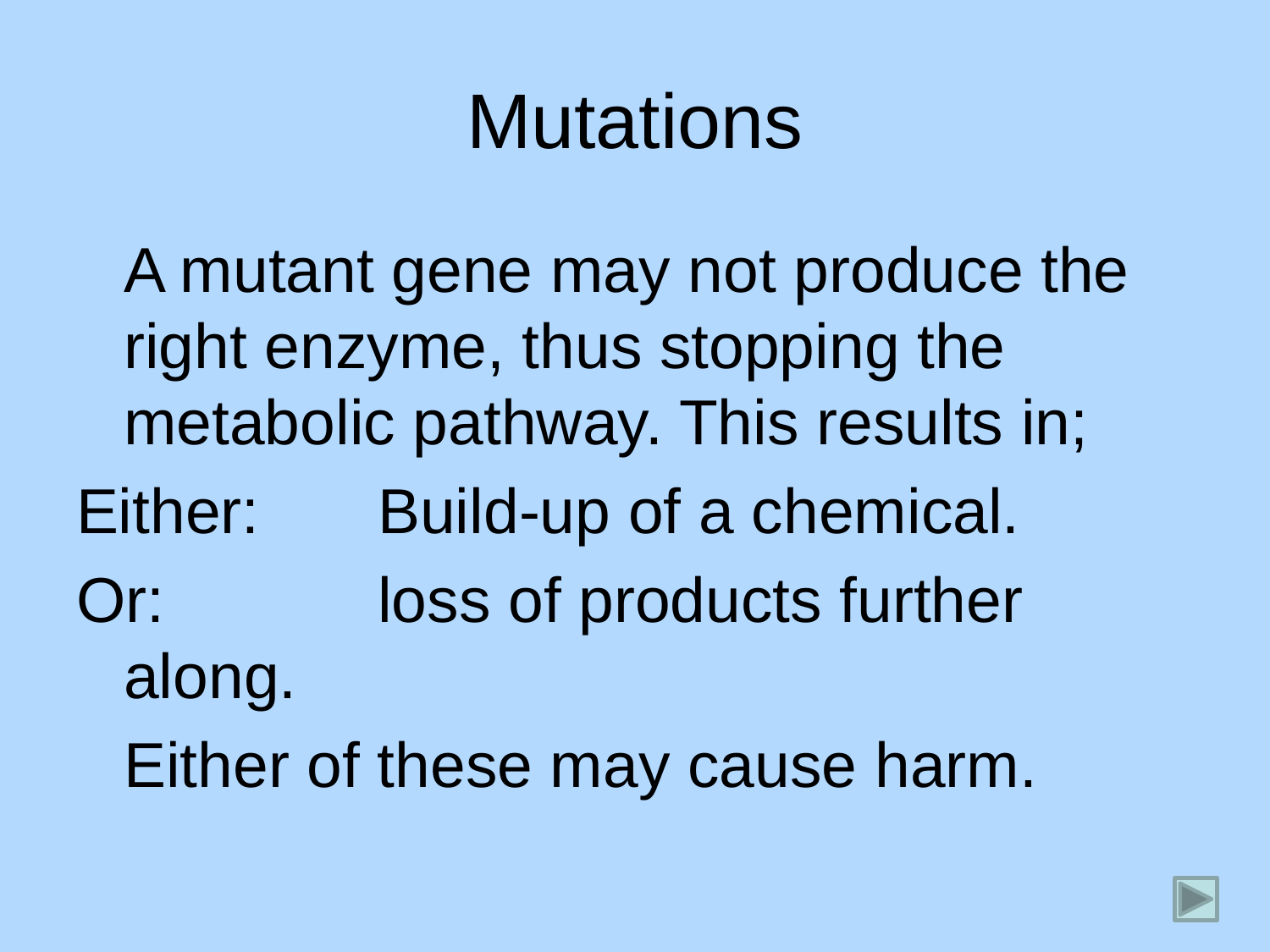

# Mutations
	A mutant gene may not produce the right enzyme, thus stopping the metabolic pathway. This results in;
Either: 	Build-up of a chemical.
Or: 		loss of products further along.
	Either of these may cause harm.